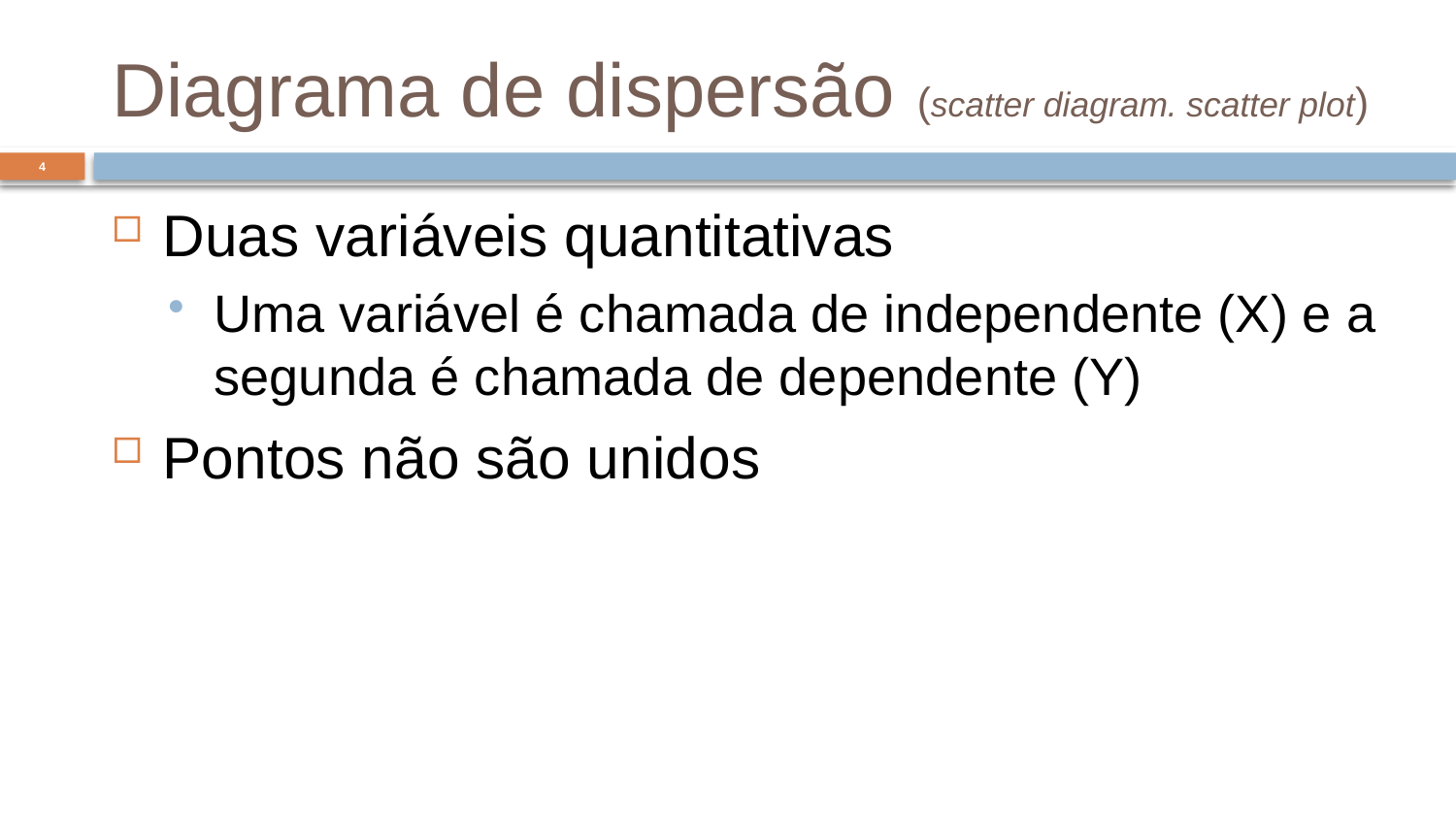

# Diagrama de dispersão (scatter diagram. scatter plot)
4
Duas variáveis quantitativas
Uma variável é chamada de independente (X) e a segunda é chamada de dependente (Y)
Pontos não são unidos